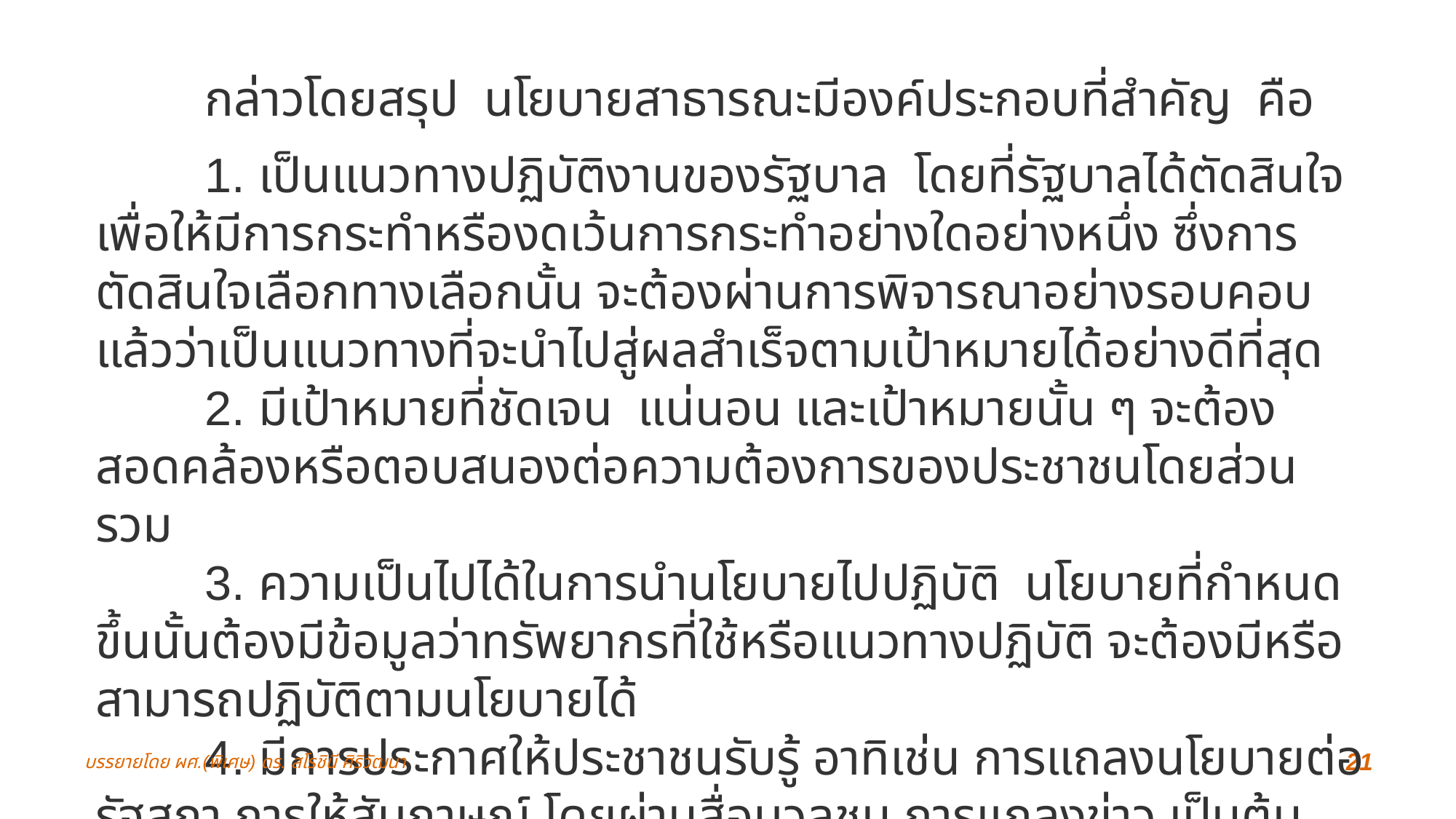

กล่าวโดยสรุป  นโยบายสาธารณะมีองค์ประกอบที่สำคัญ  คือ
	1. เป็นแนวทางปฏิบัติงานของรัฐบาล  โดยที่รัฐบาลได้ตัดสินใจเพื่อให้มีการกระทำหรืองดเว้นการกระทำอย่างใดอย่างหนึ่ง ซึ่งการตัดสินใจเลือกทางเลือกนั้น จะต้องผ่านการพิจารณาอย่างรอบคอบแล้วว่าเป็นแนวทางที่จะนำไปสู่ผลสำเร็จตามเป้าหมายได้อย่างดีที่สุด
	2. มีเป้าหมายที่ชัดเจน  แน่นอน และเป้าหมายนั้น ๆ จะต้องสอดคล้องหรือตอบสนองต่อความต้องการของประชาชนโดยส่วนรวม
	3. ความเป็นไปได้ในการนำนโยบายไปปฏิบัติ  นโยบายที่กำหนดขึ้นนั้นต้องมีข้อมูลว่าทรัพยากรที่ใช้หรือแนวทางปฏิบัติ จะต้องมีหรือสามารถปฏิบัติตามนโยบายได้
	4. มีการประกาศให้ประชาชนรับรู้ อาทิเช่น การแถลงนโยบายต่อรัฐสภา การให้สัมภาษณ์ โดยผ่านสื่อมวลชน การแถลงข่าว เป็นต้น

บรรยายโดย ผศ.(พิเศษ) ดร. สโรชินี ศิริวัฒนา
21